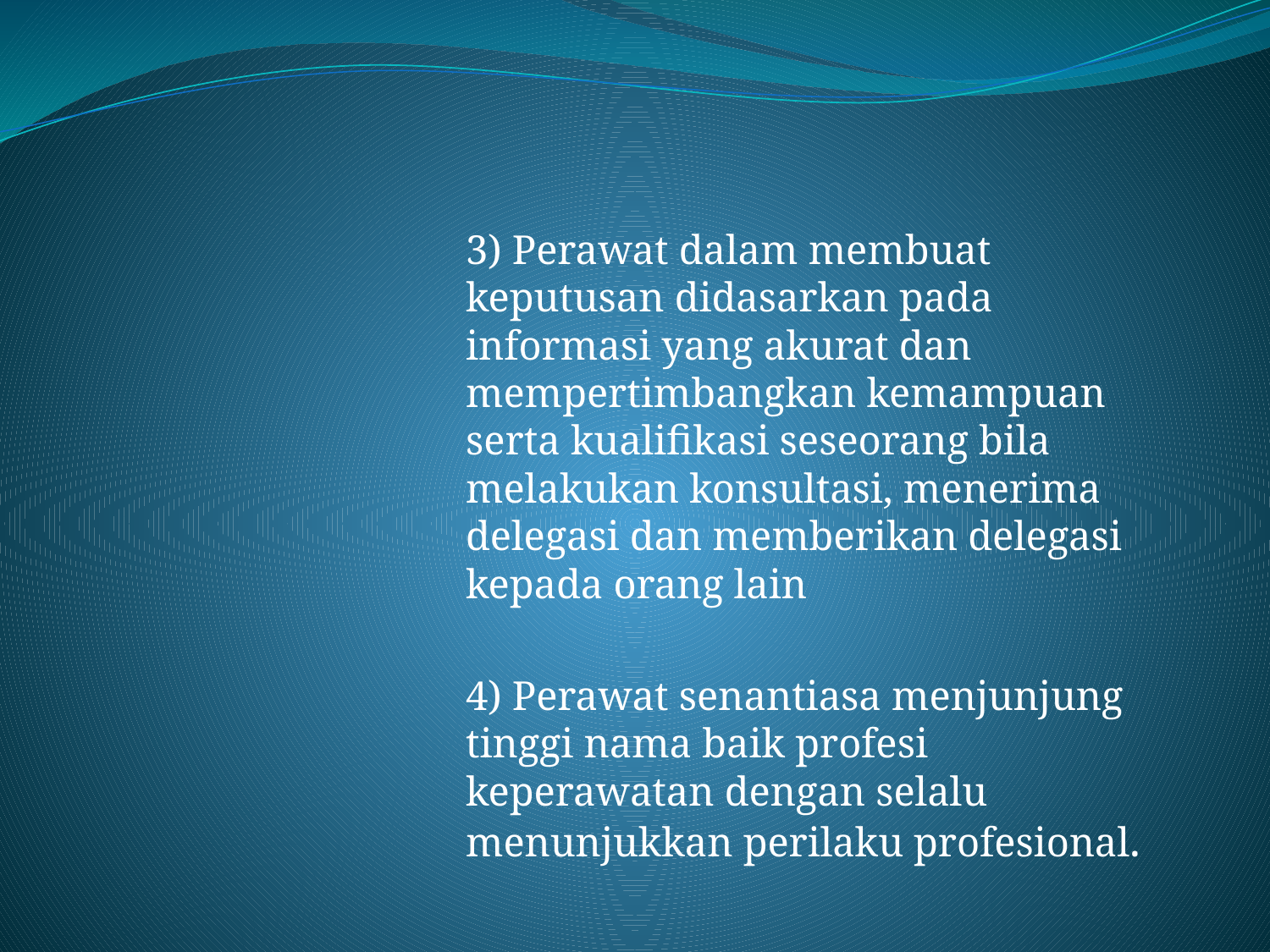

#
3) Perawat dalam membuat keputusan didasarkan pada informasi yang akurat dan mempertimbangkan kemampuan serta kualifikasi seseorang bila melakukan konsultasi, menerima delegasi dan memberikan delegasi kepada orang lain

4) Perawat senantiasa menjunjung tinggi nama baik profesi keperawatan dengan selalu menunjukkan perilaku profesional.